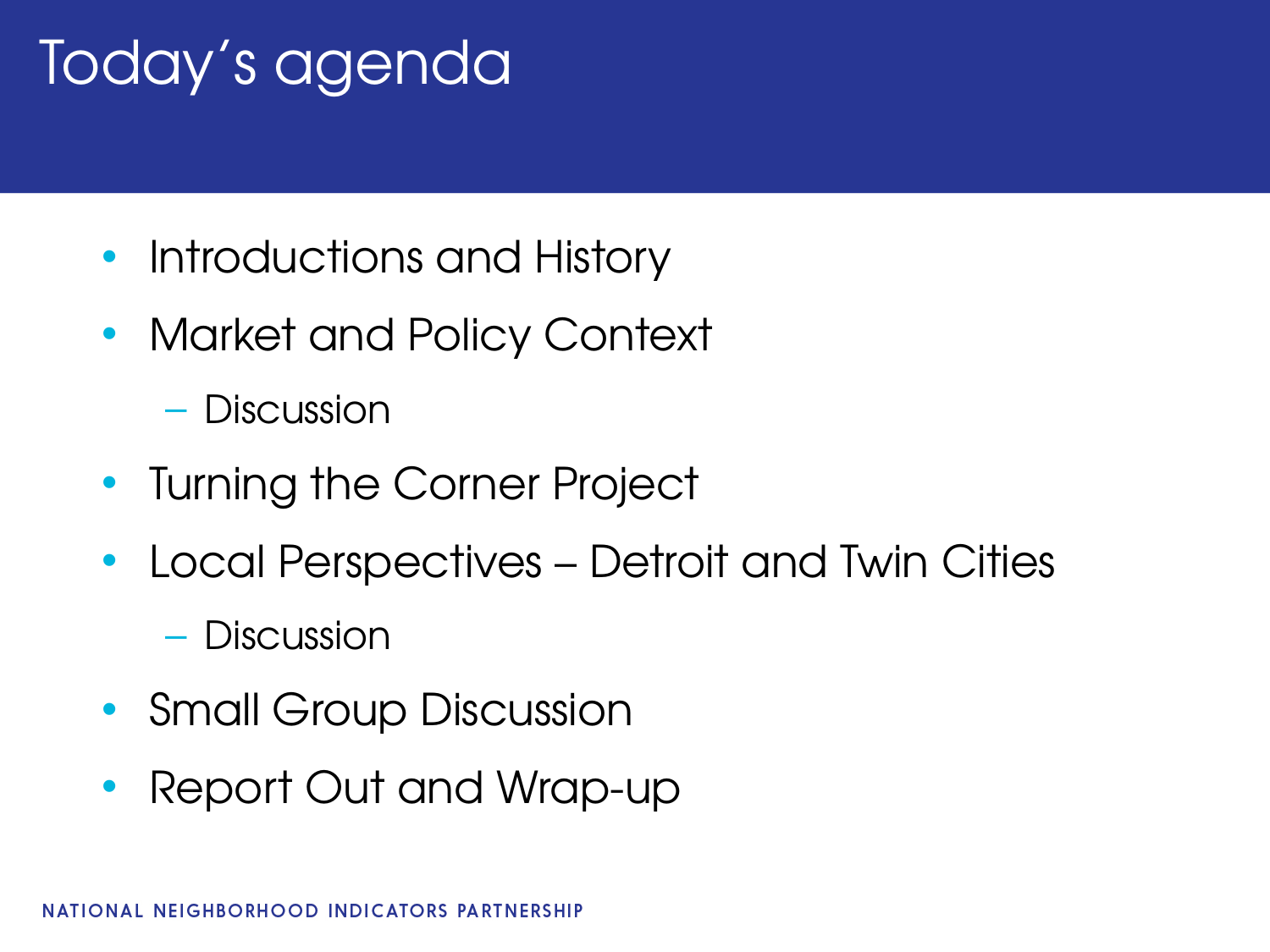

# Today’s agenda
Introductions and History
Market and Policy Context
Discussion
Turning the Corner Project
Local Perspectives – Detroit and Twin Cities
Discussion
Small Group Discussion
Report Out and Wrap-up